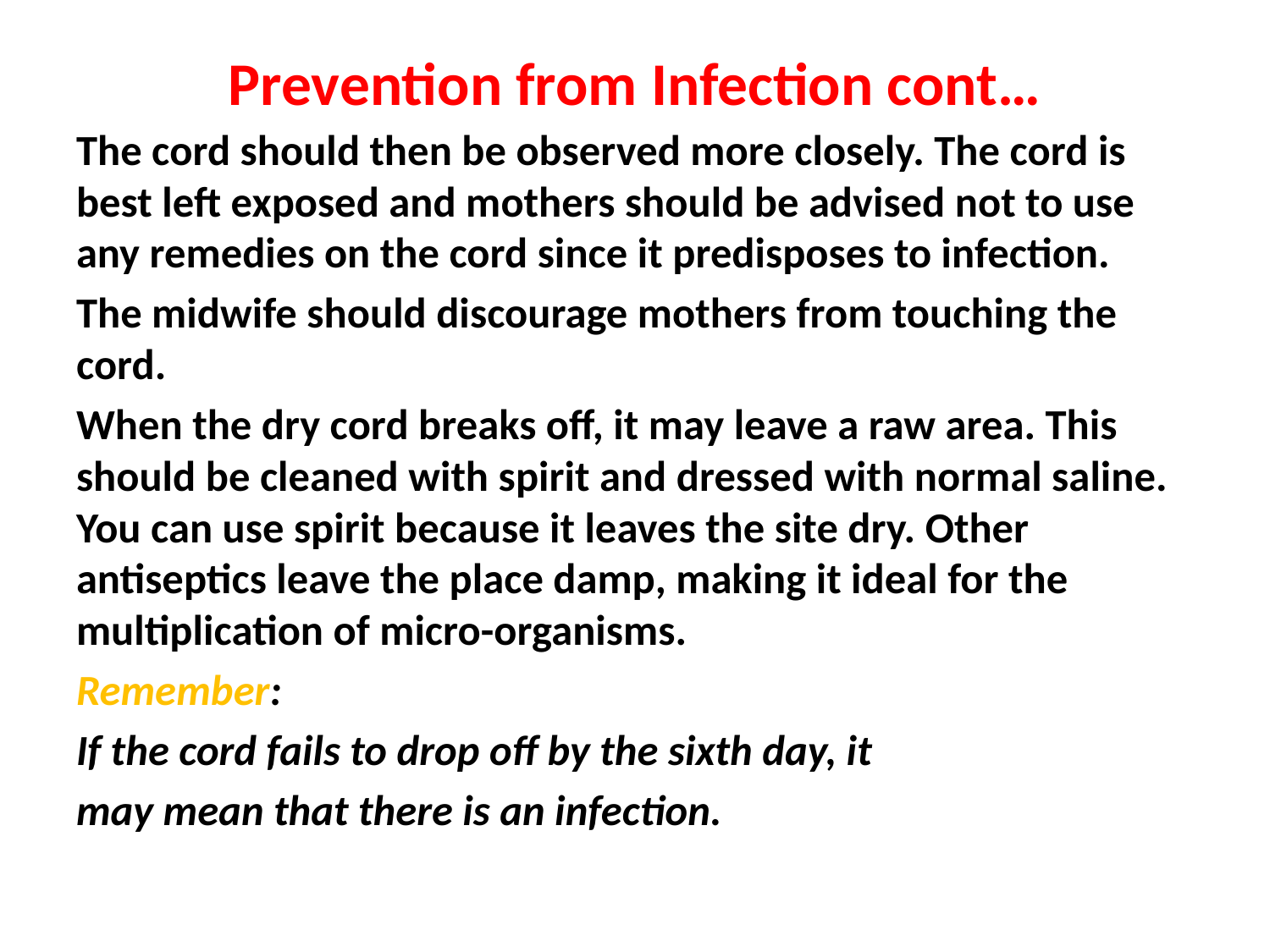

# Prevention from Infection cont…
The cord should then be observed more closely. The cord is best left exposed and mothers should be advised not to use any remedies on the cord since it predisposes to infection.
The midwife should discourage mothers from touching the cord.
When the dry cord breaks off, it may leave a raw area. This should be cleaned with spirit and dressed with normal saline.  You can use spirit because it leaves the site dry. Other antiseptics leave the place damp, making it ideal for the multiplication of micro-organisms.
Remember:
If the cord fails to drop off by the sixth day, it
may mean that there is an infection.